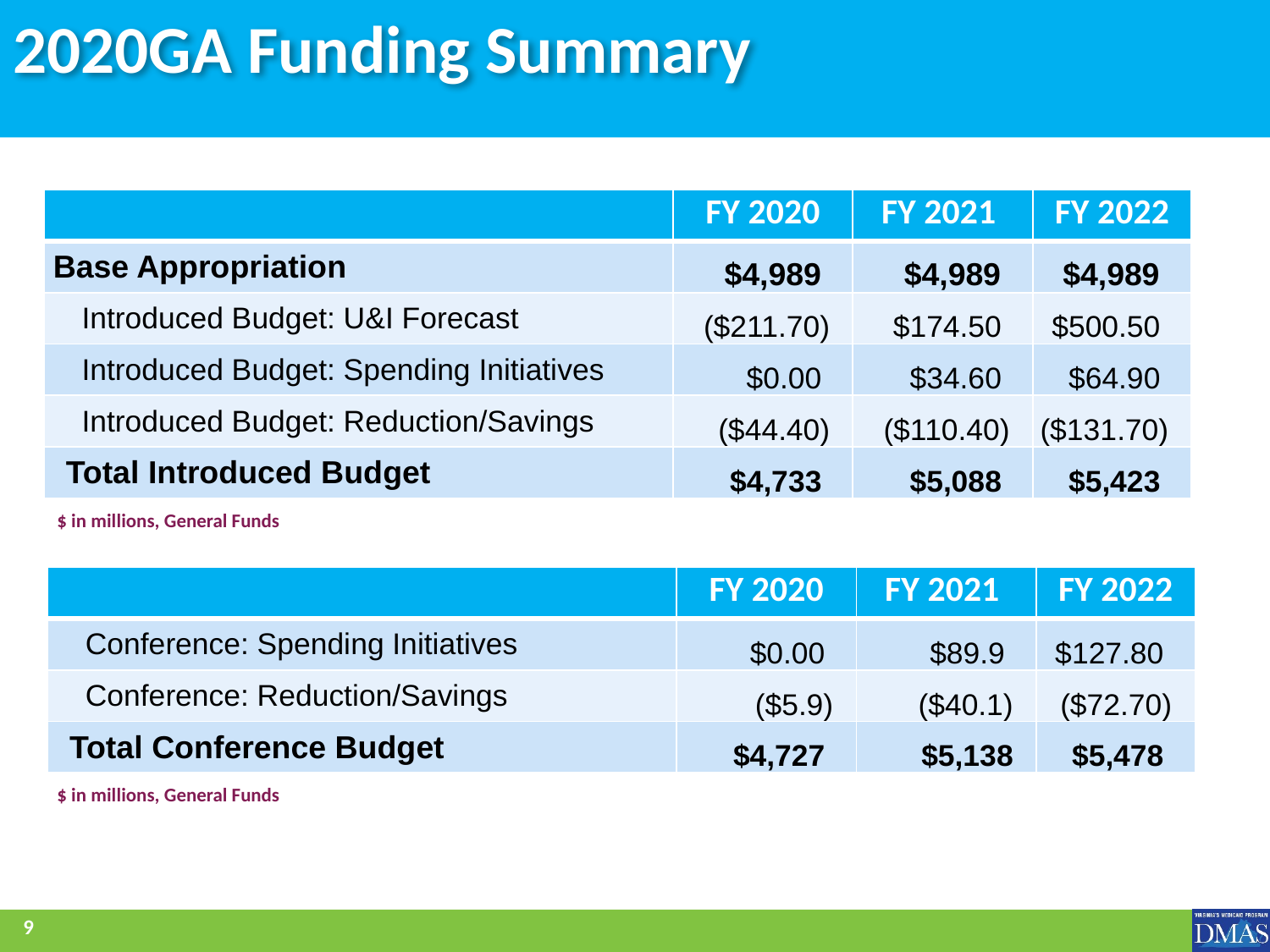

# 2020GA Funding Summary
|  | FY 2020 | FY 2021 | FY 2022 |
| --- | --- | --- | --- |
| Base Appropriation | $4,989 | $4,989 | $4,989 |
| Introduced Budget: U&I Forecast | ($211.70) | $174.50 | $500.50 |
| Introduced Budget: Spending Initiatives | $0.00 | $34.60 | $64.90 |
| Introduced Budget: Reduction/Savings | ($44.40) | ($110.40) | ($131.70) |
| Total Introduced Budget | $4,733 | $5,088 | $5,423 |
$ in millions, General Funds
|  | FY 2020 | FY 2021 | FY 2022 |
| --- | --- | --- | --- |
| Conference: Spending Initiatives | $0.00 | $89.9 | $127.80 |
| Conference: Reduction/Savings | ($5.9) | ($40.1) | ($72.70) |
| Total Conference Budget | $4,727 | $5,138 | $5,478 |
$ in millions, General Funds
9